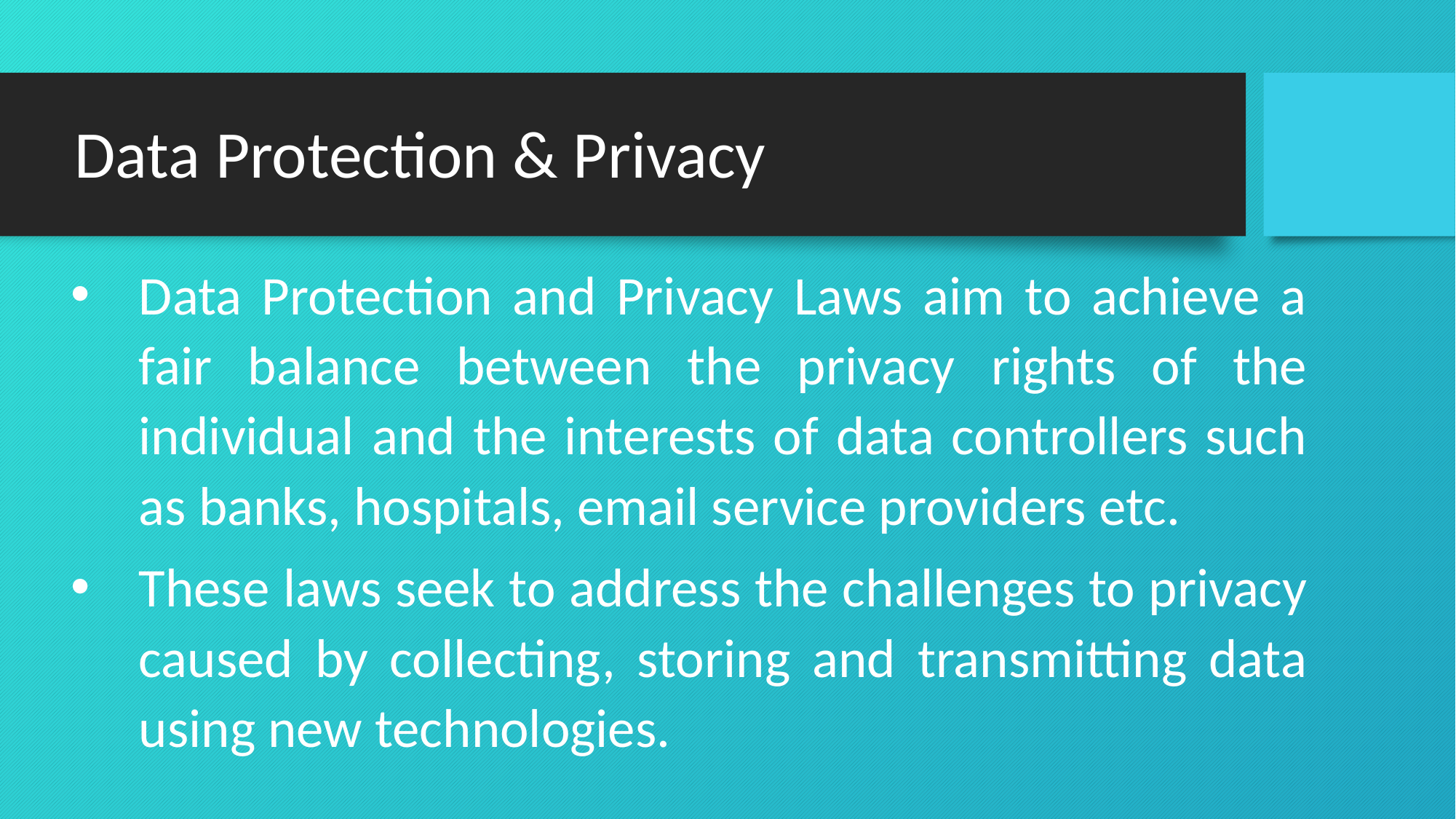

Data Protection & Privacy
Data Protection and Privacy Laws aim to achieve a fair balance between the privacy rights of the individual and the interests of data controllers such as banks, hospitals, email service providers etc.
These laws seek to address the challenges to privacy caused by collecting, storing and transmitting data using new technologies.